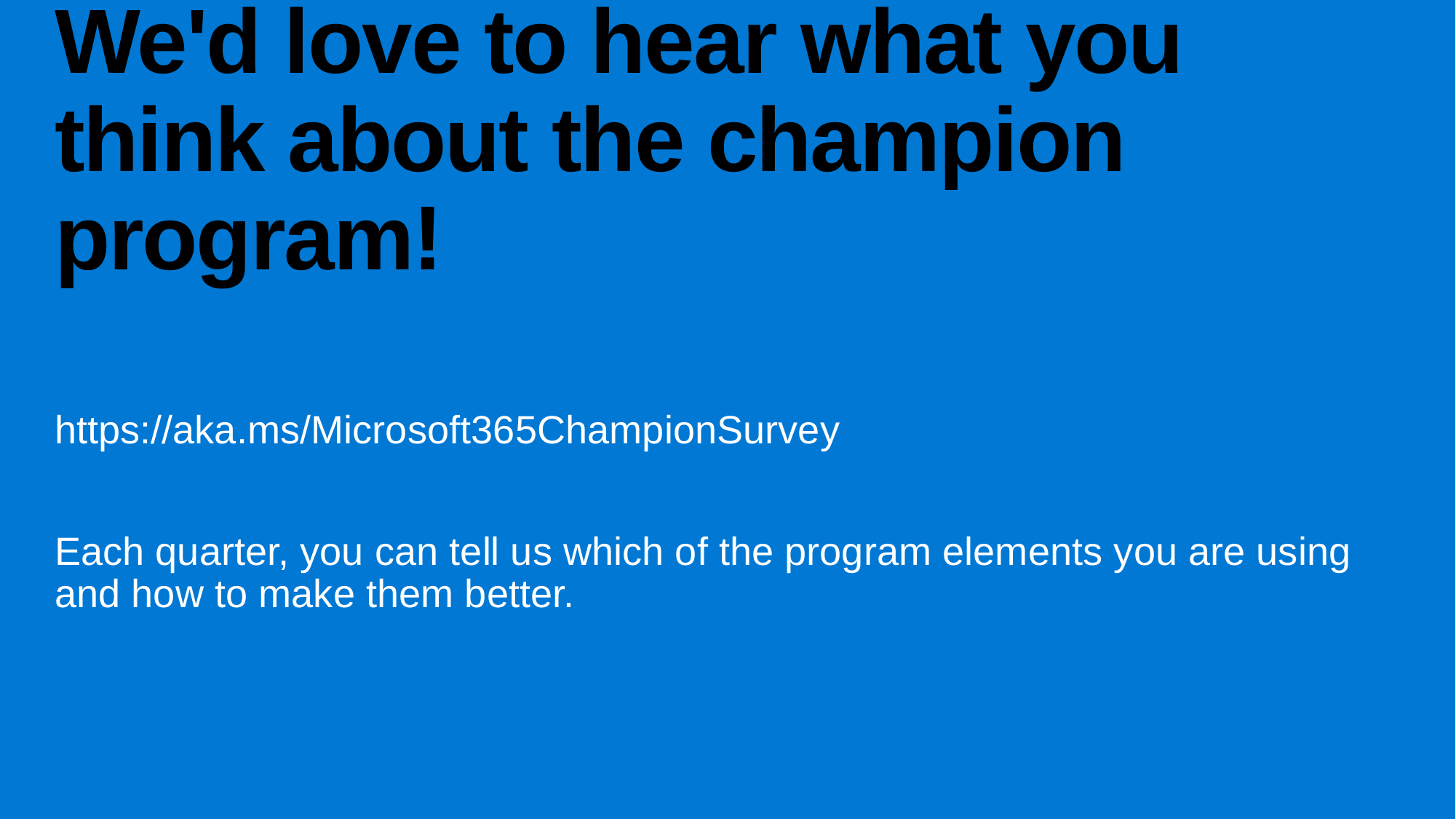

# We'd love to hear what you think about the champion program!
https://aka.ms/Microsoft365ChampionSurvey

Each quarter, you can tell us which of the program elements you are using and how to make them better.